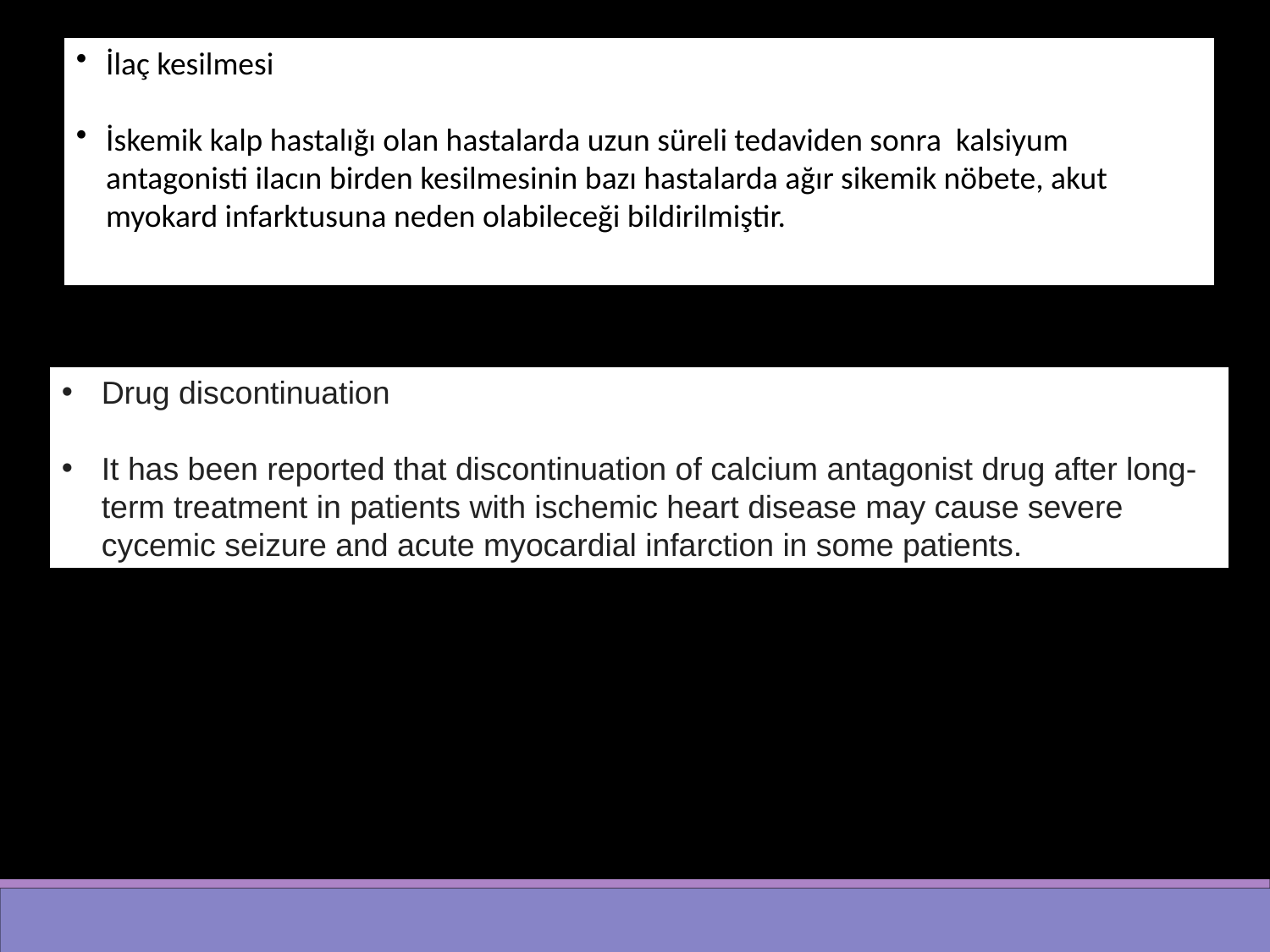

İlaç kesilmesi

İskemik kalp hastalığı olan hastalarda uzun süreli tedaviden sonra  kalsiyum antagonisti ilacın birden kesilmesinin bazı hastalarda ağır sikemik nöbete, akut myokard infarktusuna neden olabileceği bildirilmiştir.

Drug discontinuation

It has been reported that discontinuation of calcium antagonist drug after long-term treatment in patients with ischemic heart disease may cause severe cycemic seizure and acute myocardial infarction in some patients.